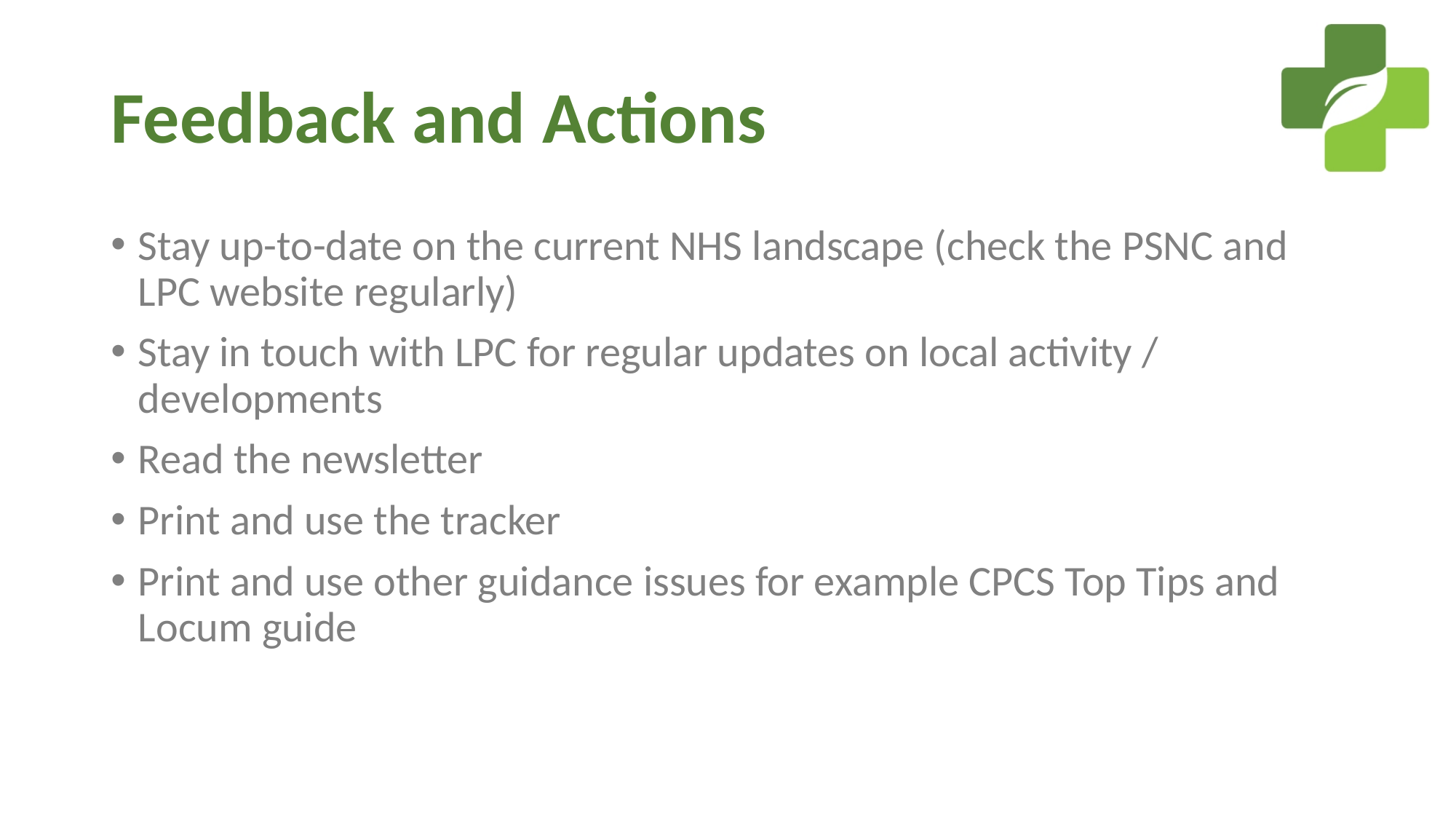

# Feedback and Actions
Stay up-to-date on the current NHS landscape (check the PSNC and LPC website regularly)
Stay in touch with LPC for regular updates on local activity / developments
Read the newsletter
Print and use the tracker
Print and use other guidance issues for example CPCS Top Tips and Locum guide